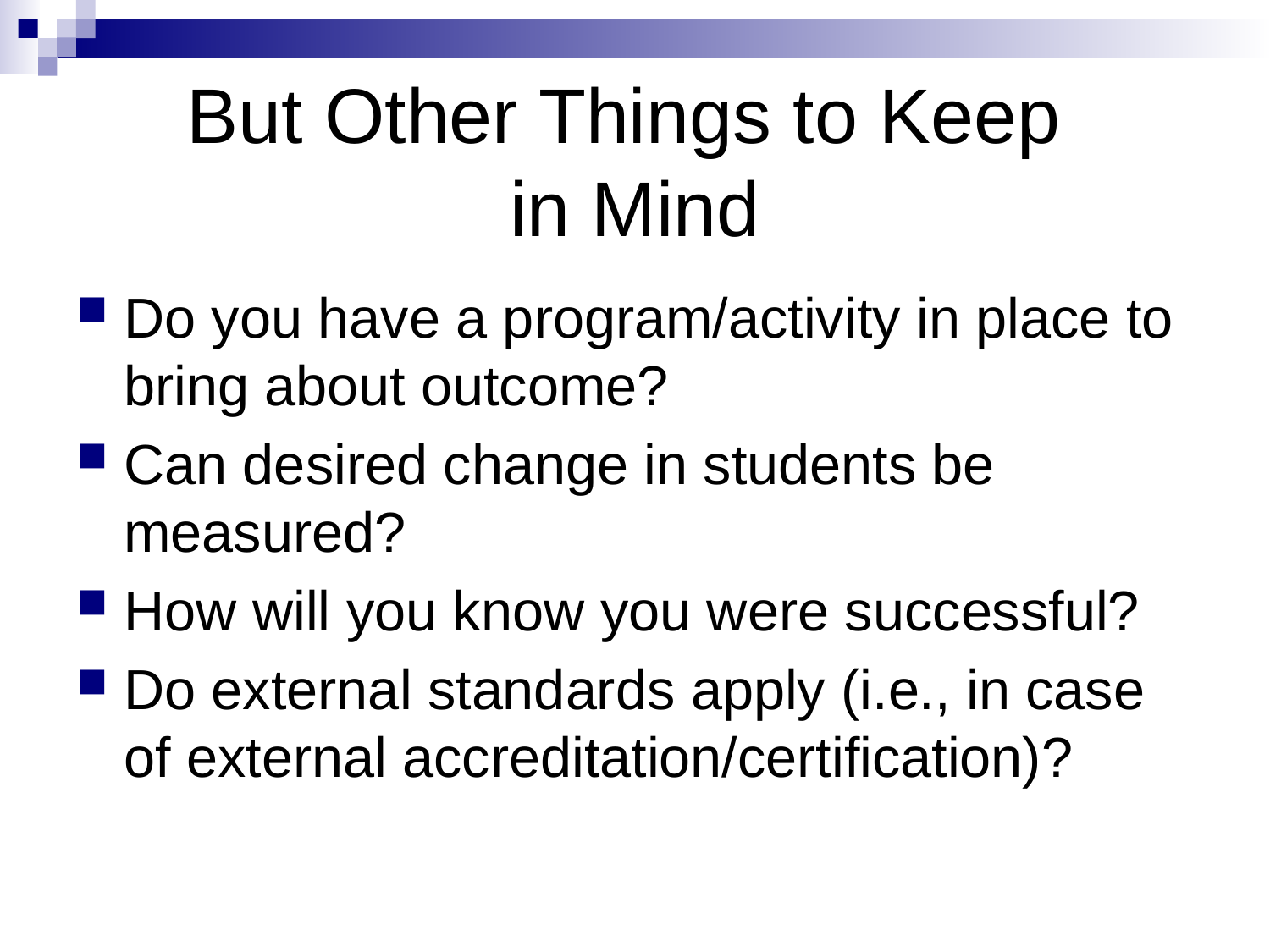

# But Other Things to Keep in Mind
Do you have a program/activity in place to bring about outcome?
Can desired change in students be measured?
How will you know you were successful?
Do external standards apply (i.e., in case of external accreditation/certification)?